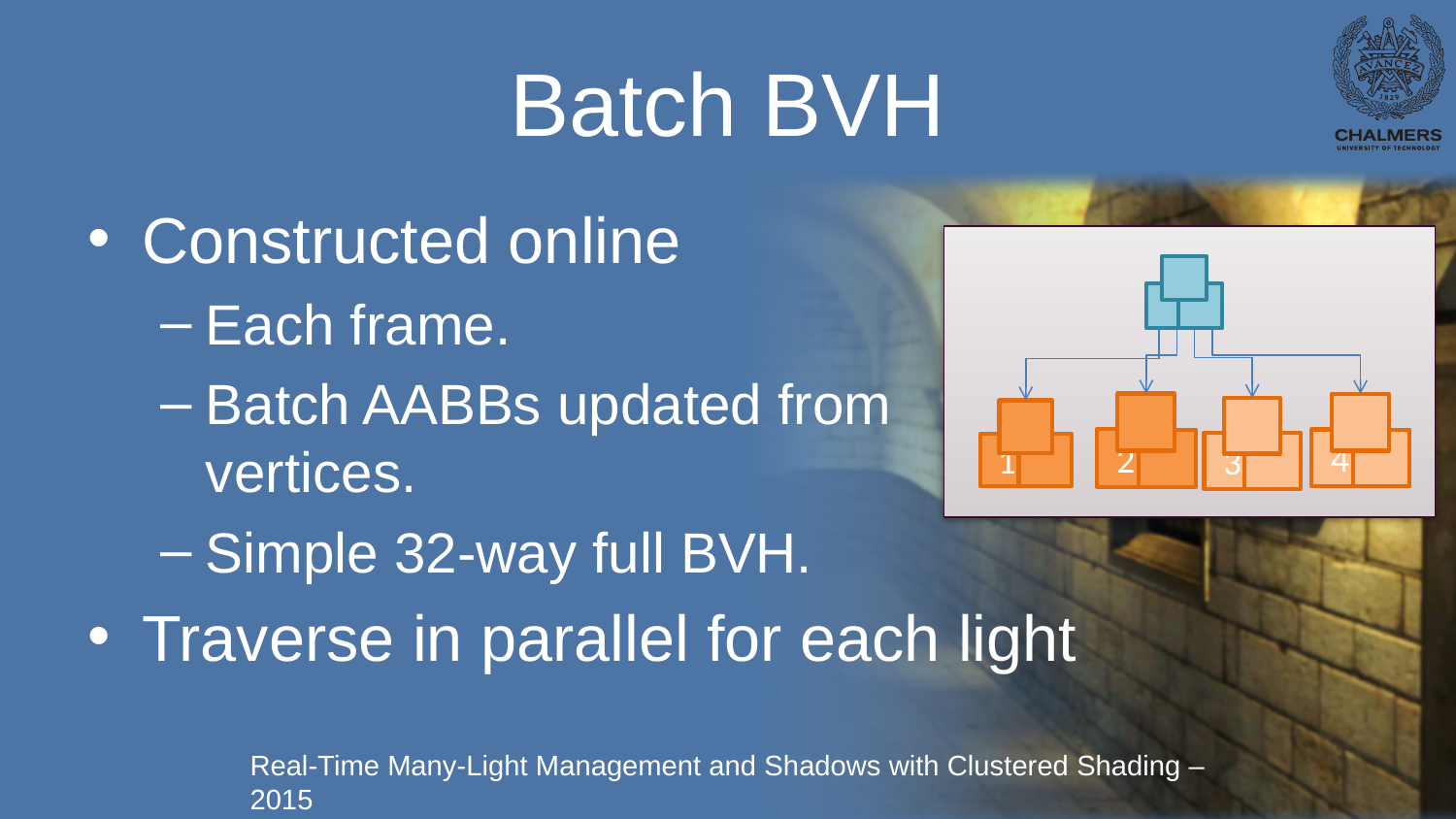

# Batch BVH
Constructed online
Each frame.
Batch AABBs updated from
vertices.
Simple 32-way full BVH.
Traverse in parallel for each light

2

4

3

1